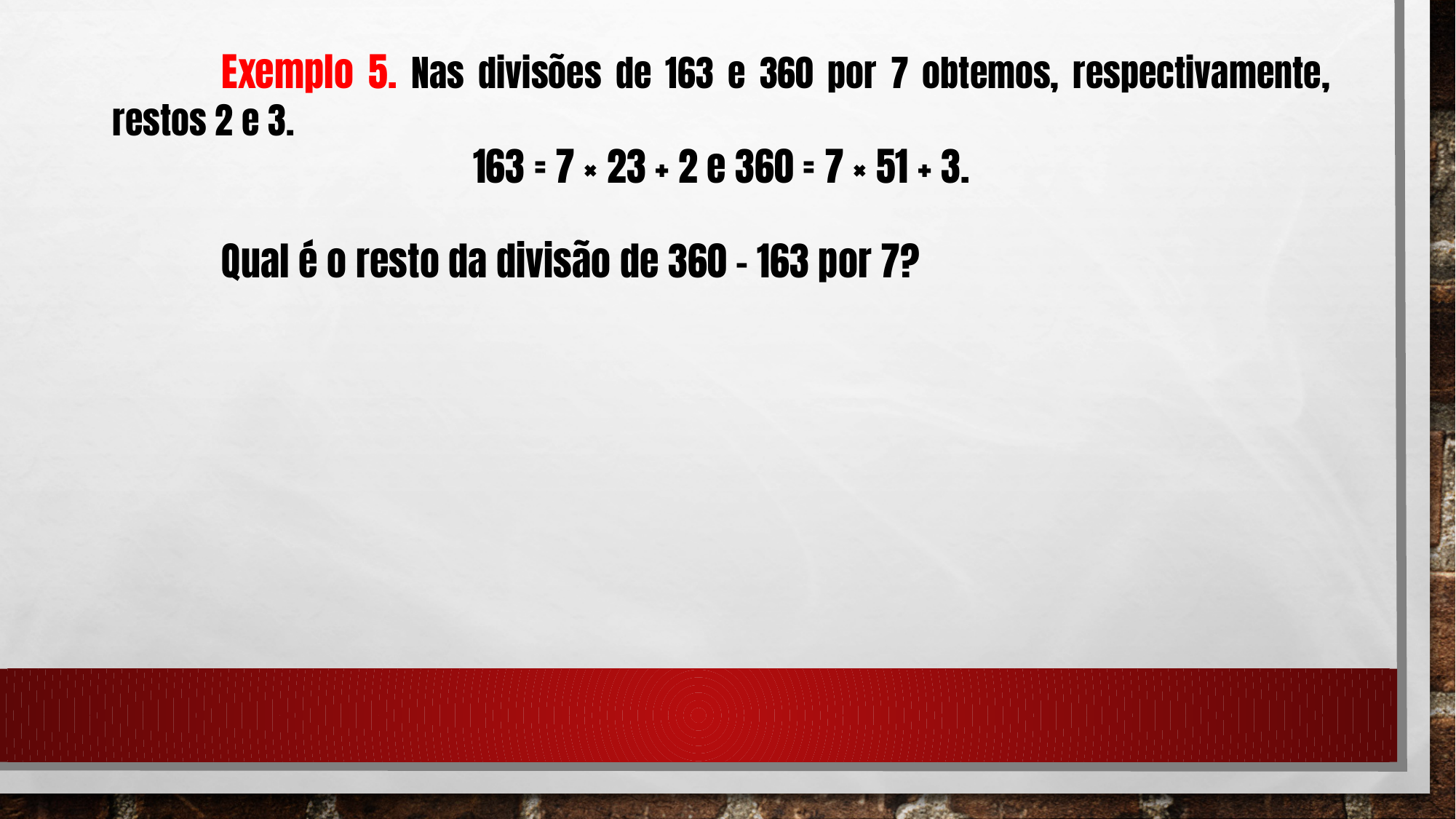

Exemplo 5. Nas divisões de 163 e 360 por 7 obtemos, respectivamente, restos 2 e 3.
163 = 7 × 23 + 2 e 360 = 7 × 51 + 3.

	Qual é o resto da divisão de 360 – 163 por 7?